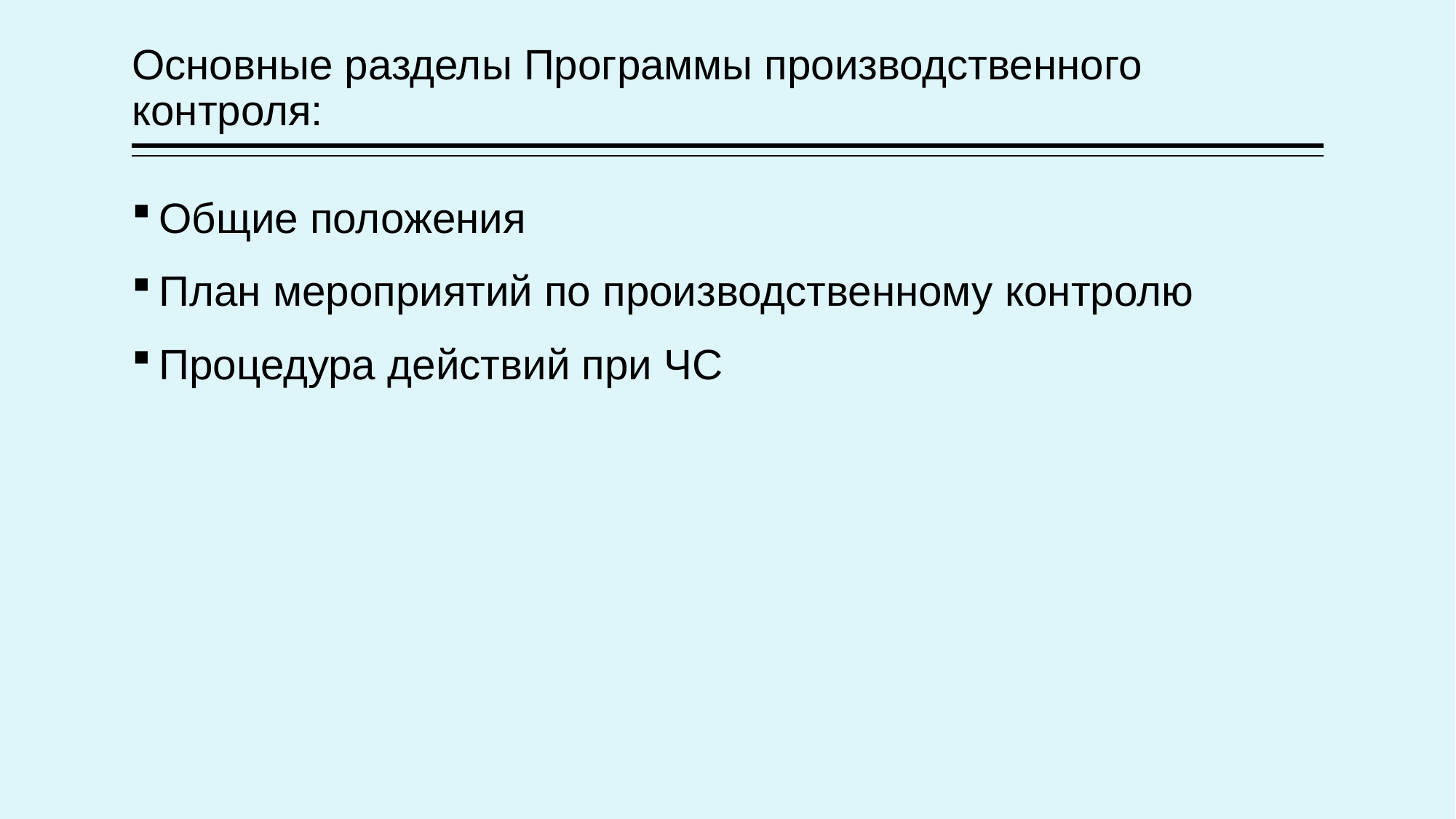

# Основные разделы Программы производственного контроля:
Общие положения
План мероприятий по производственному контролю
Процедура действий при ЧС